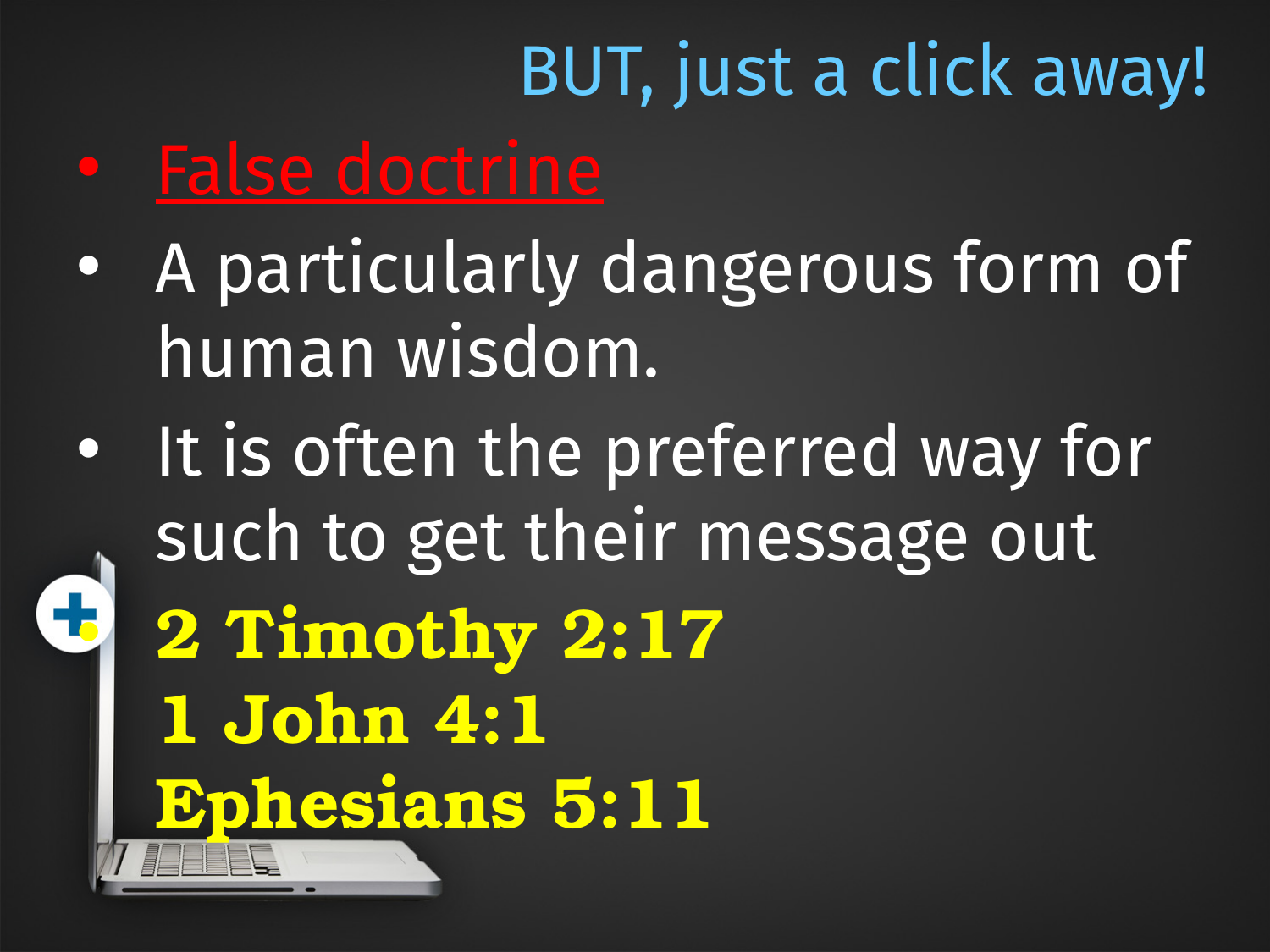

BUT, just a click away!
False doctrine
A particularly dangerous form of human wisdom.
It is often the preferred way for such to get their message out
2 Timothy 2:17
1 John 4:1
Ephesians 5:11